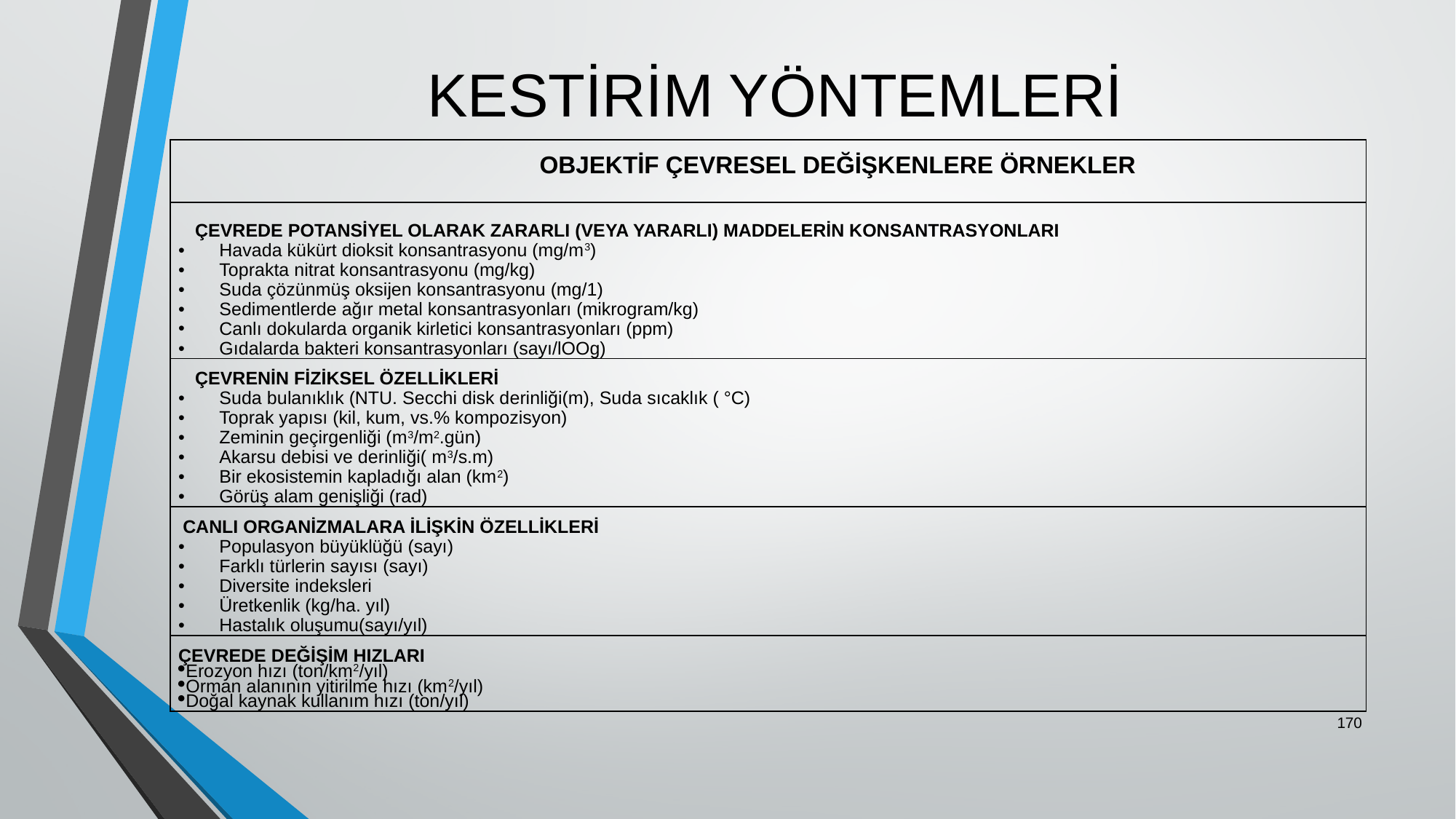

# KESTİRİM YÖNTEMLERİ
| OBJEKTİF ÇEVRESEL DEĞİŞKENLERE ÖRNEKLER |
| --- |
| ÇEVREDE POTANSİYEL OLARAK ZARARLI (VEYA YARARLI) MADDELERİN KONSANTRASYONLARI Havada kükürt dioksit konsantrasyonu (mg/m3) Toprakta nitrat konsantrasyonu (mg/kg) Suda çözünmüş oksijen konsantrasyonu (mg/1) Sedimentlerde ağır metal konsantrasyonları (mikrogram/kg) Canlı dokularda organik kirletici konsantrasyonları (ppm) Gıdalarda bakteri konsantrasyonları (sayı/lOOg) |
| ÇEVRENİN FİZİKSEL ÖZELLİKLERİ Suda bulanıklık (NTU. Secchi disk derinliği(m), Suda sıcaklık ( °C) Toprak yapısı (kil, kum, vs.% kompozisyon) Zeminin geçirgenliği (m3/m2.gün) Akarsu debisi ve derinliği( m3/s.m) Bir ekosistemin kapladığı alan (km2) Görüş alam genişliği (rad) |
| CANLI ORGANİZMALARA İLİŞKİN ÖZELLİKLERİ Populasyon büyüklüğü (sayı) Farklı türlerin sayısı (sayı) Diversite indeksleri Üretkenlik (kg/ha. yıl) Hastalık oluşumu(sayı/yıl) |
| ÇEVREDE DEĞİŞİM HIZLARI Erozyon hızı (ton/km2/yıl) Orman alanının yitirilme hızı (km2/yıl) Doğal kaynak kullanım hızı (ton/yıl) |
170